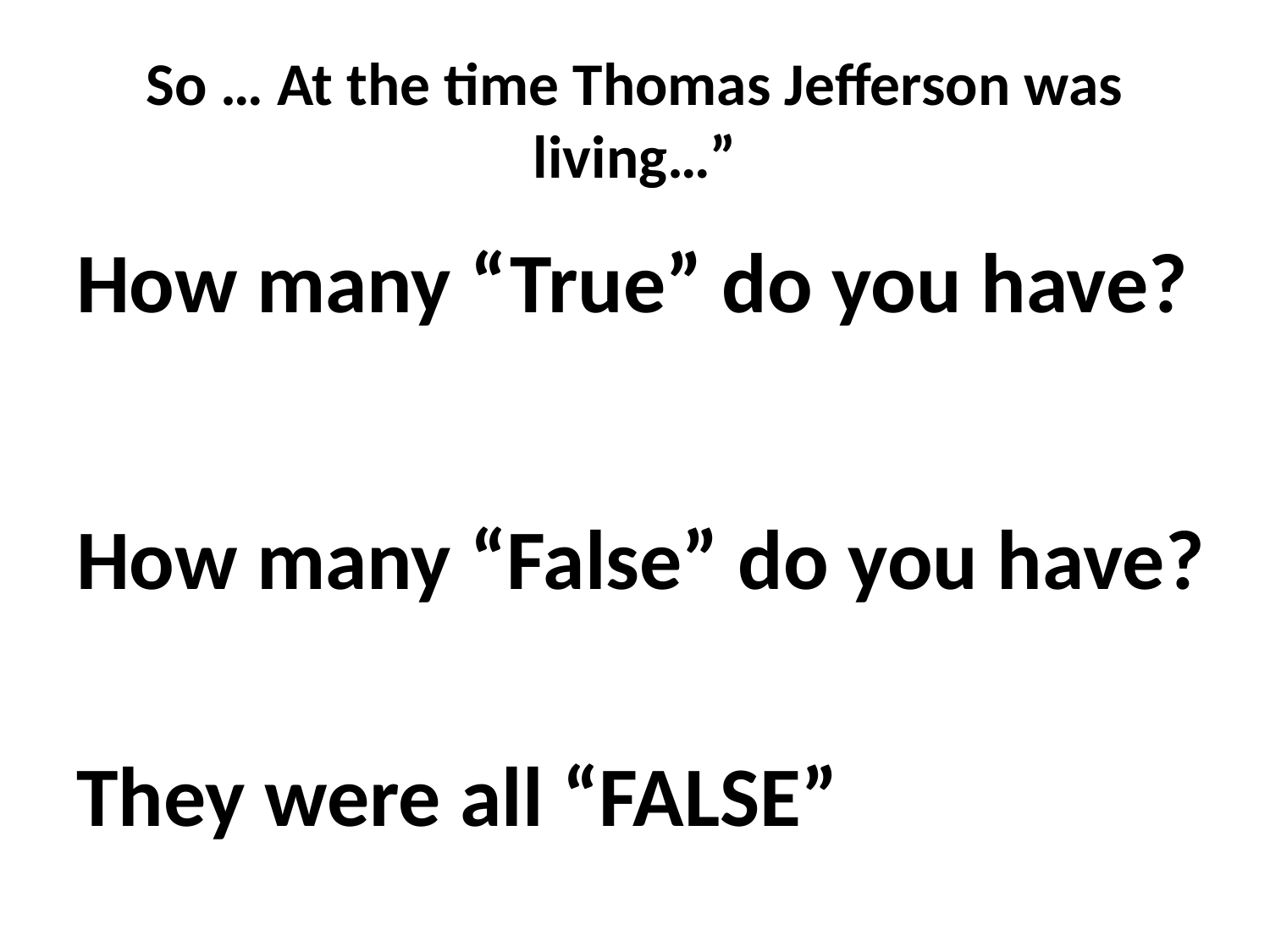

# So … At the time Thomas Jefferson was living…”
How many “True” do you have?

How many “False” do you have?

They were all “FALSE”